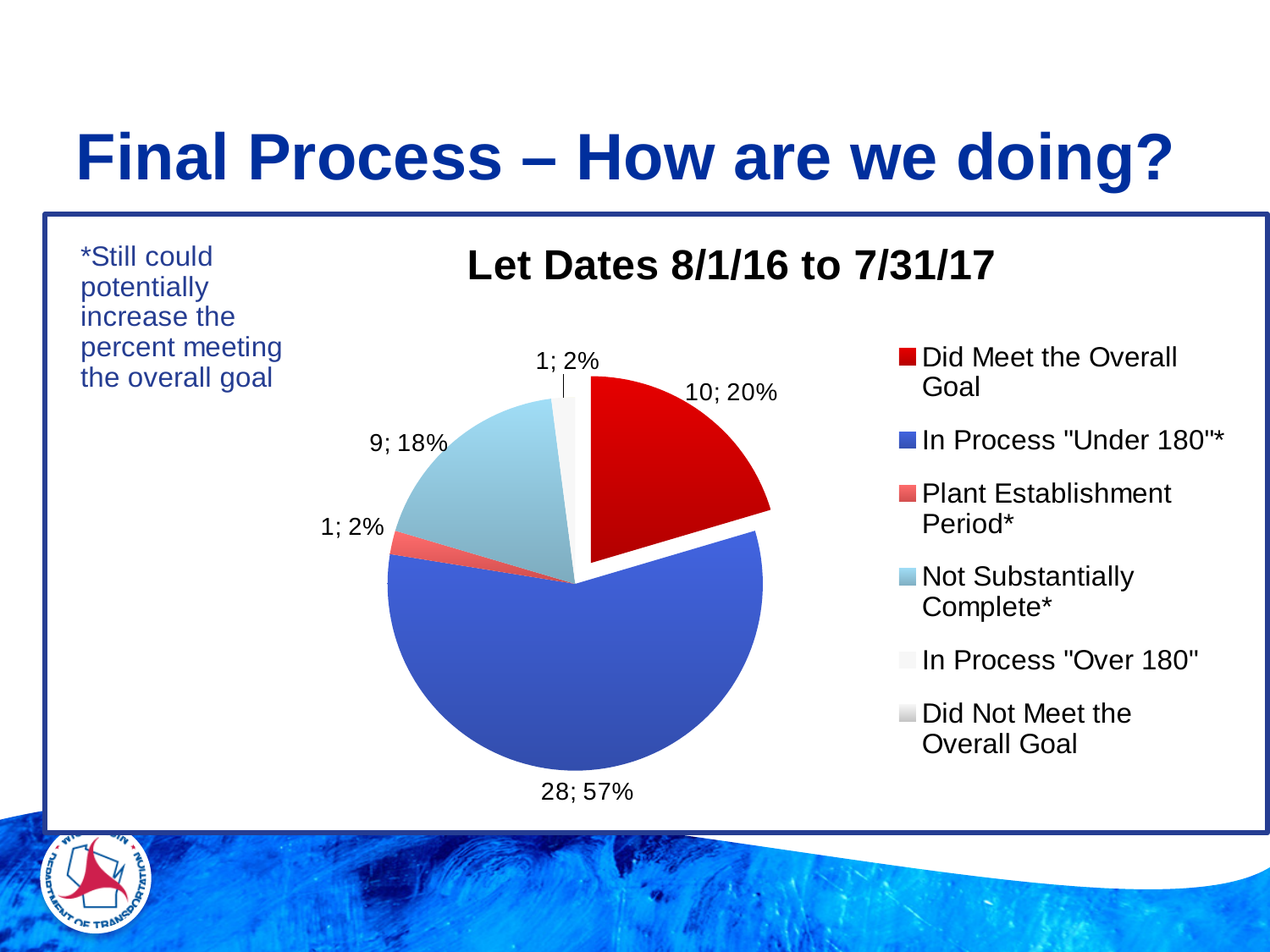

# Final Process – How are we doing?

### Chart: Let Dates 8/1/16 to 7/31/17

| Category |  |  |
|---|---|---|
| Did Meet the Overall Goal | 10.0 | 0.20408163265306123 |
| In Process "Under 180"* | 28.0 | 0.5714285714285714 |
| Plant Establishment Period* | 1.0 | 0.02040816326530612 |
| Not Substantially Complete* | 9.0 | 0.1836734693877551 |
| In Process "Over 180" | 1.0 | 0.02040816326530612 |
| Did Not Meet the Overall Goal | 0.0 | 0.0 |